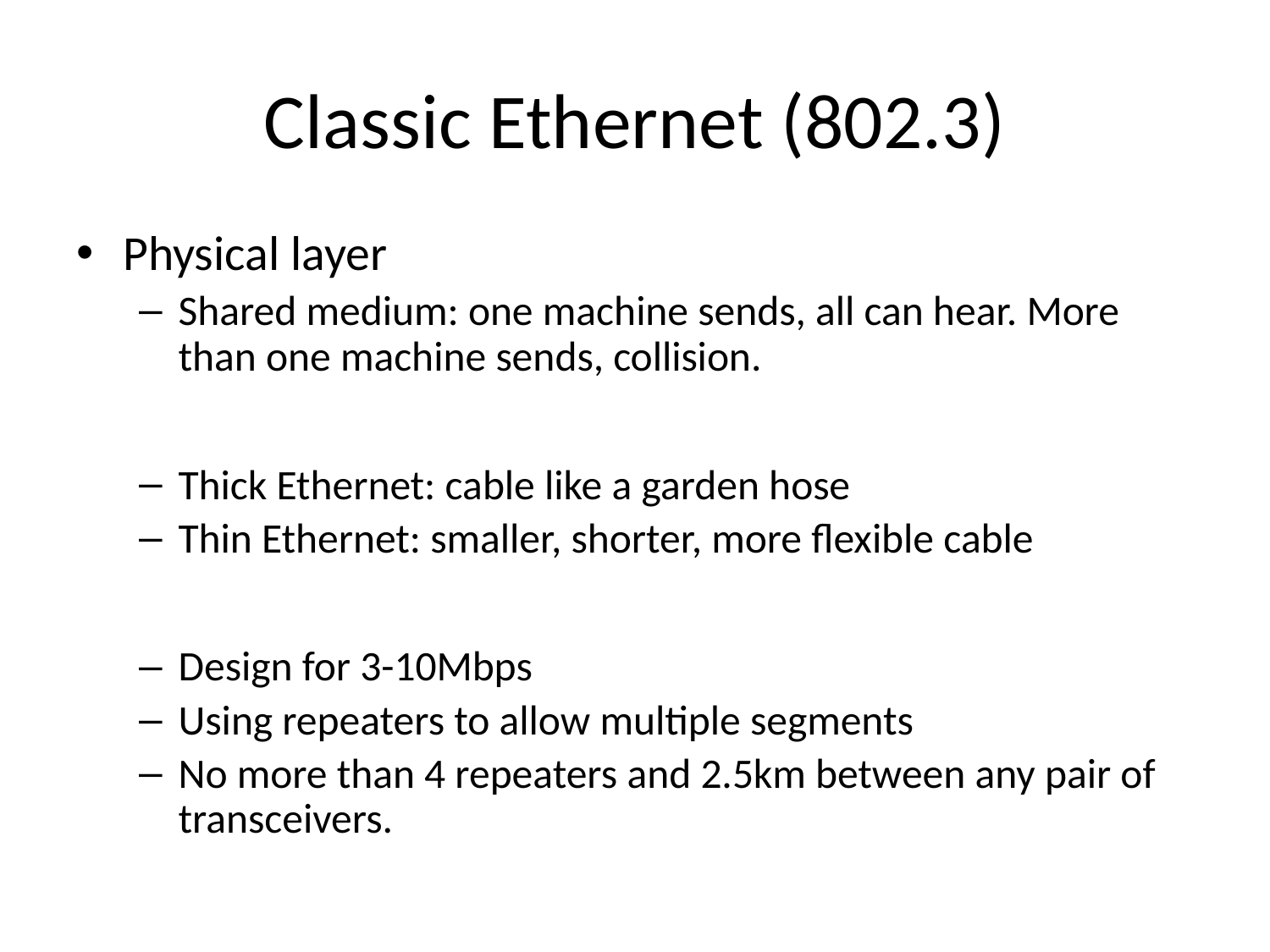

# Classic Ethernet (802.3)
Physical layer
Shared medium: one machine sends, all can hear. More than one machine sends, collision.

Thick Ethernet: cable like a garden hose
Thin Ethernet: smaller, shorter, more flexible cable

Design for 3-10Mbps
Using repeaters to allow multiple segments
No more than 4 repeaters and 2.5km between any pair of transceivers.